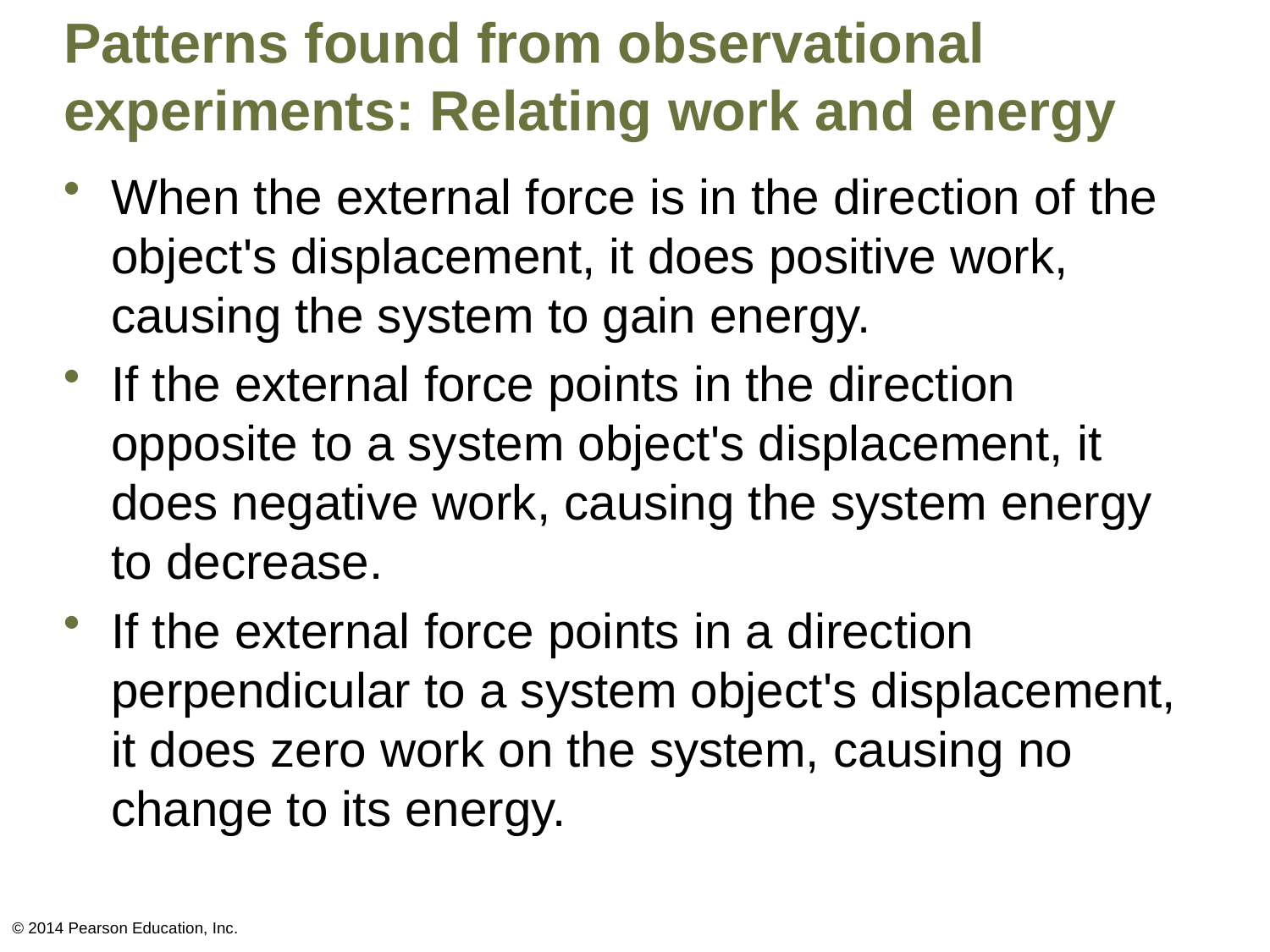

# Patterns found from observational experiments: Relating work and energy
When the external force is in the direction of the object's displacement, it does positive work, causing the system to gain energy.
If the external force points in the direction opposite to a system object's displacement, it does negative work, causing the system energy to decrease.
If the external force points in a direction perpendicular to a system object's displacement, it does zero work on the system, causing no change to its energy.
© 2014 Pearson Education, Inc.